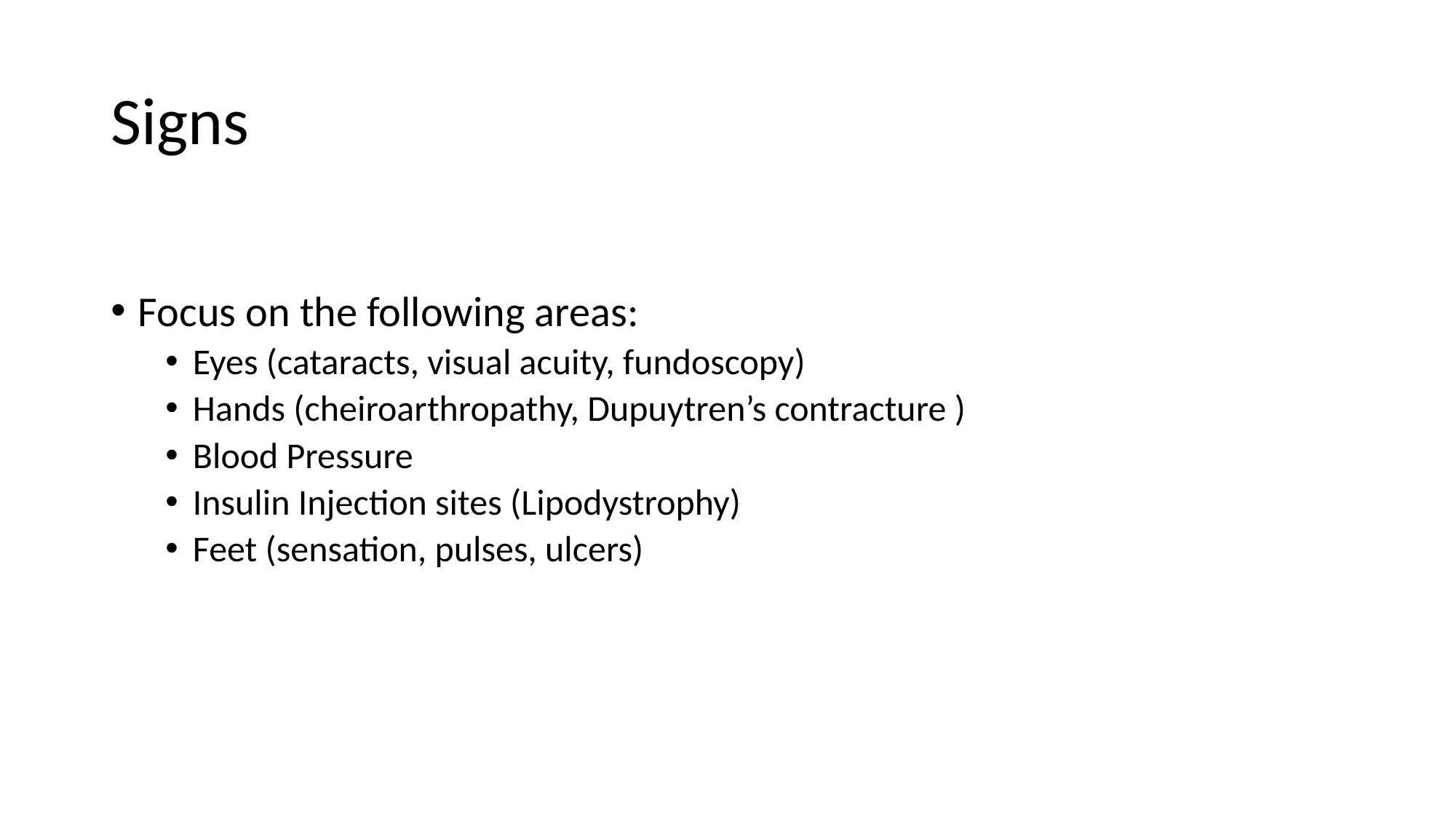

# Signs

Focus on the following areas:
Eyes (cataracts, visual acuity, fundoscopy)
Hands (cheiroarthropathy, Dupuytren’s contracture )
Blood Pressure
Insulin Injection sites (Lipodystrophy)
Feet (sensation, pulses, ulcers)